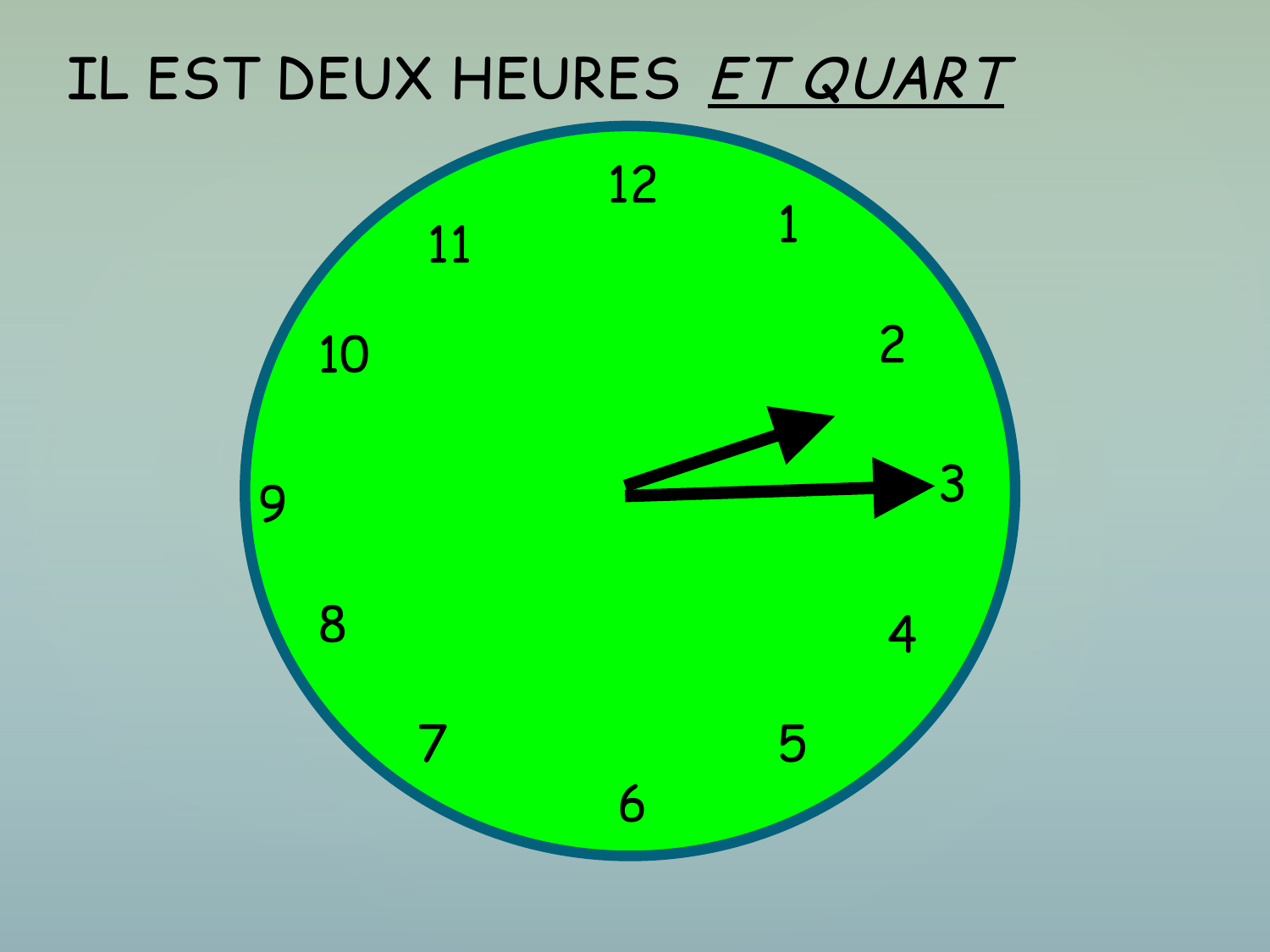

IL EST DEUX HEURES
ET QUART

12
1
11
2
10

3
9

8
4
7
5
6